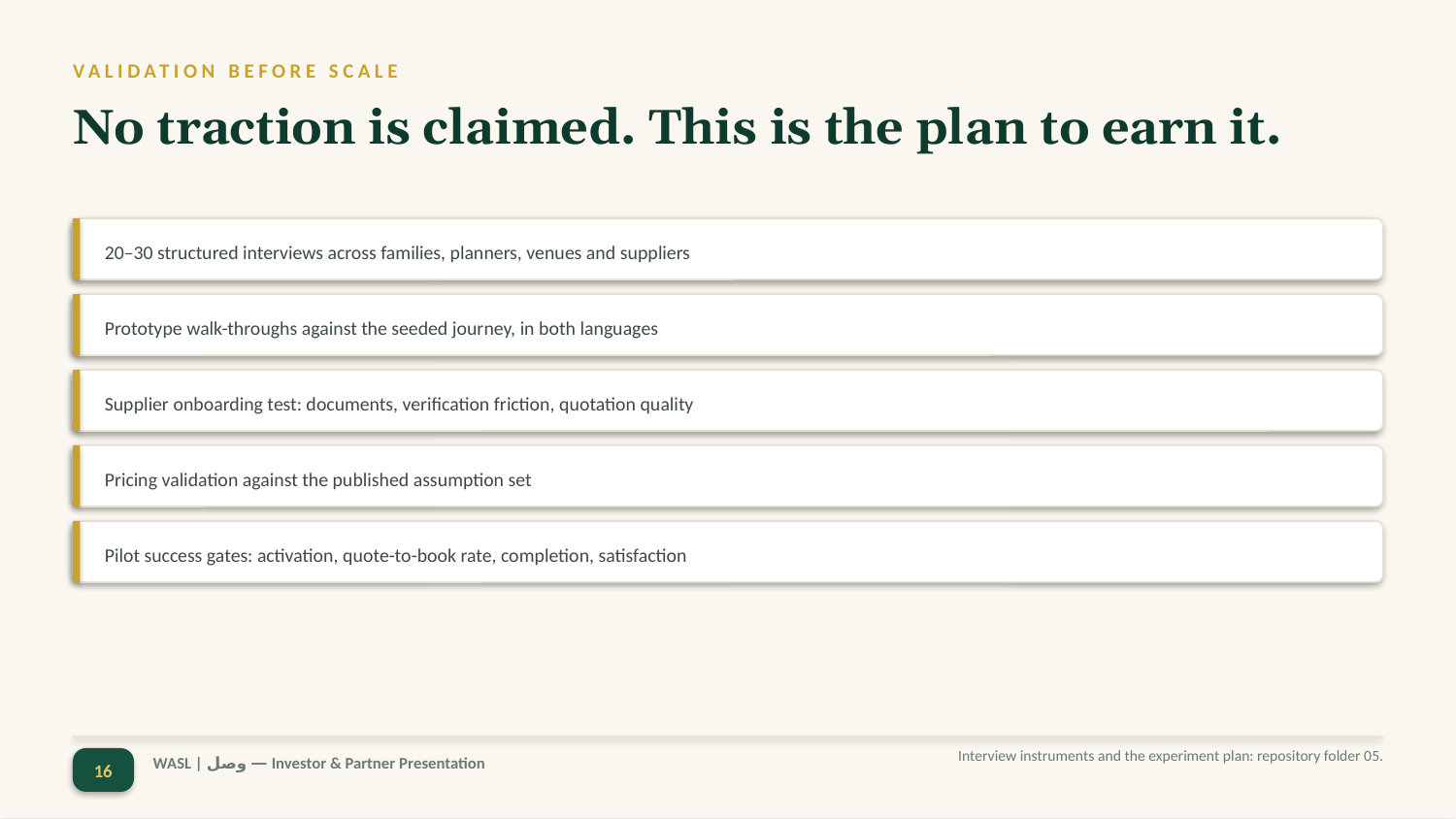

VALIDATION BEFORE SCALE
No traction is claimed. This is the plan to earn it.

20–30 structured interviews across families, planners, venues and suppliers

Prototype walk-throughs against the seeded journey, in both languages

Supplier onboarding test: documents, verification friction, quotation quality

Pricing validation against the published assumption set

Pilot success gates: activation, quote-to-book rate, completion, satisfaction

Interview instruments and the experiment plan: repository folder 05.
16
WASL | وصل — Investor & Partner Presentation